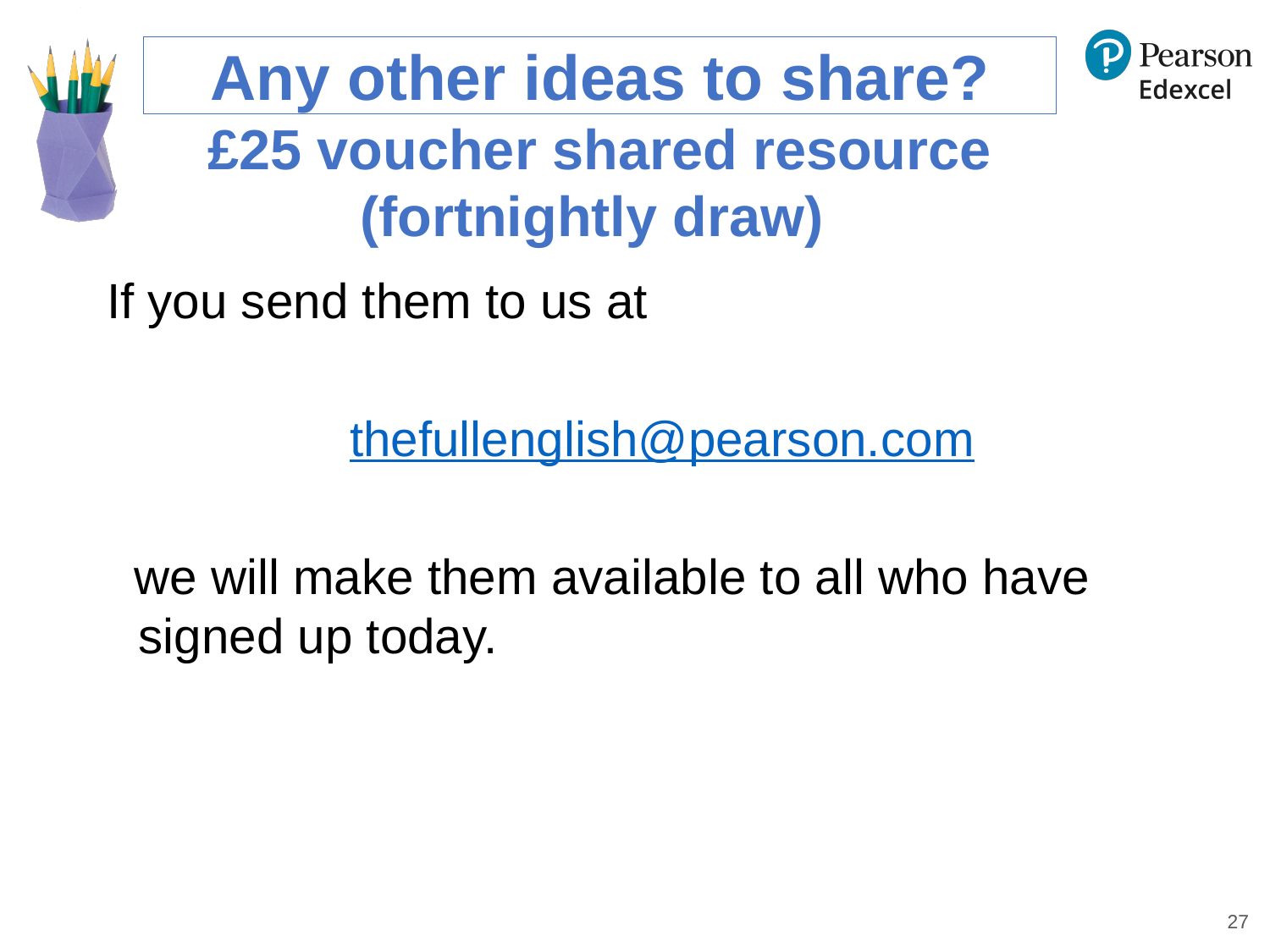

# Any other ideas to share? £25 voucher shared resource (fortnightly draw)

If you send them to us at

thefullenglish@pearson.com

  we will make them available to all who have signed up today.